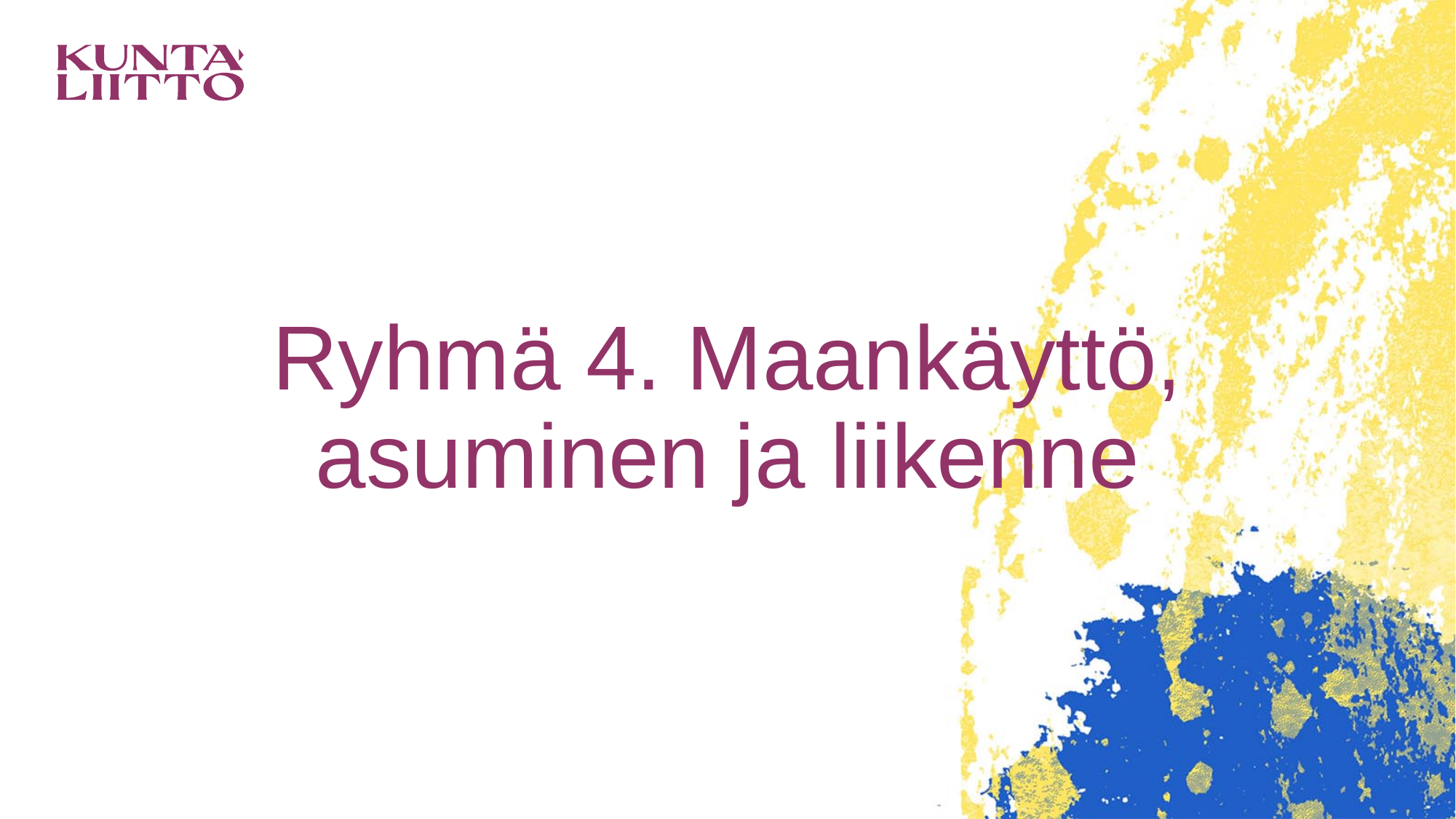

# Ryhmä 4. Maankäyttö, asuminen ja liikenne
12